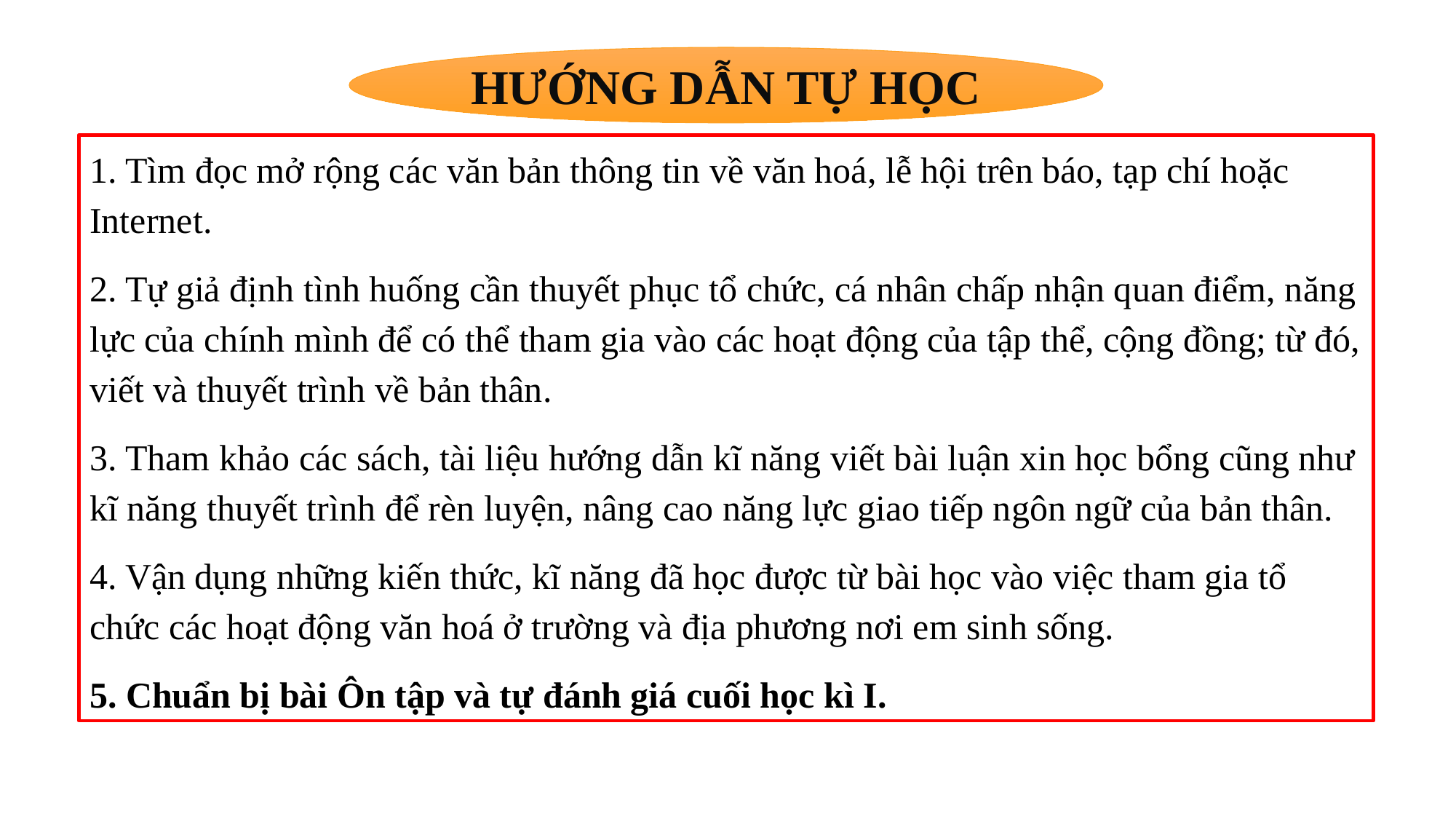

HƯỚNG DẪN TỰ HỌC
1. Tìm đọc mở rộng các văn bản thông tin về văn hoá, lễ hội trên báo, tạp chí hoặc Internet.
2. Tự giả định tình huống cần thuyết phục tổ chức, cá nhân chấp nhận quan điểm, năng lực của chính mình để có thể tham gia vào các hoạt động của tập thể, cộng đồng; từ đó, viết và thuyết trình về bản thân.
3. Tham khảo các sách, tài liệu hướng dẫn kĩ năng viết bài luận xin học bổng cũng như kĩ năng thuyết trình để rèn luyện, nâng cao năng lực giao tiếp ngôn ngữ của bản thân.
4. Vận dụng những kiến thức, kĩ năng đã học được từ bài học vào việc tham gia tổ chức các hoạt động văn hoá ở trường và địa phương nơi em sinh sống.
5. Chuẩn bị bài Ôn tập và tự đánh giá cuối học kì I.